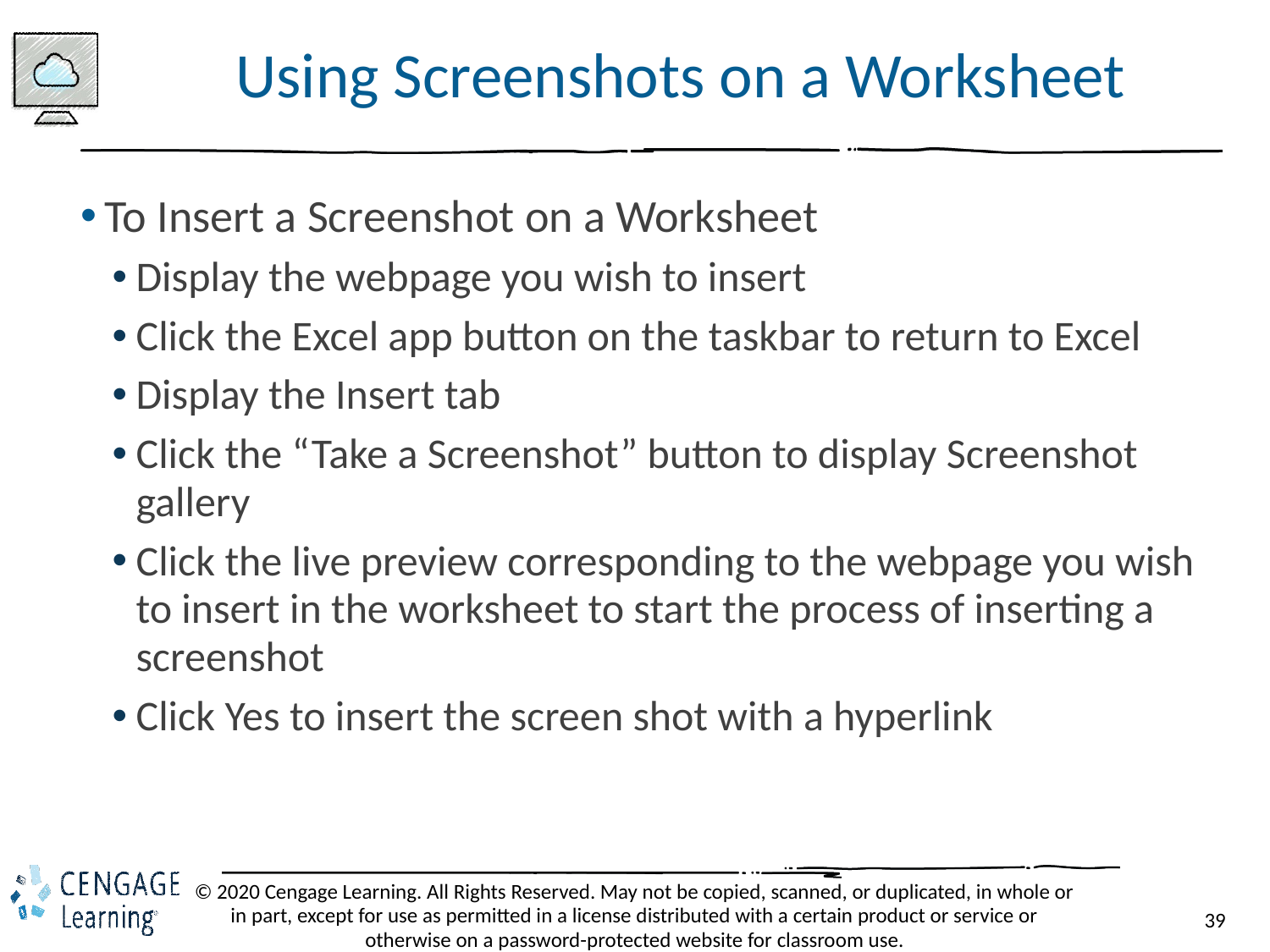

# Using Screenshots on a Worksheet
To Insert a Screenshot on a Worksheet
Display the webpage you wish to insert
Click the Excel app button on the taskbar to return to Excel
Display the Insert tab
Click the “Take a Screenshot” button to display Screenshot gallery
Click the live preview corresponding to the webpage you wish to insert in the worksheet to start the process of inserting a screenshot
Click Yes to insert the screen shot with a hyperlink